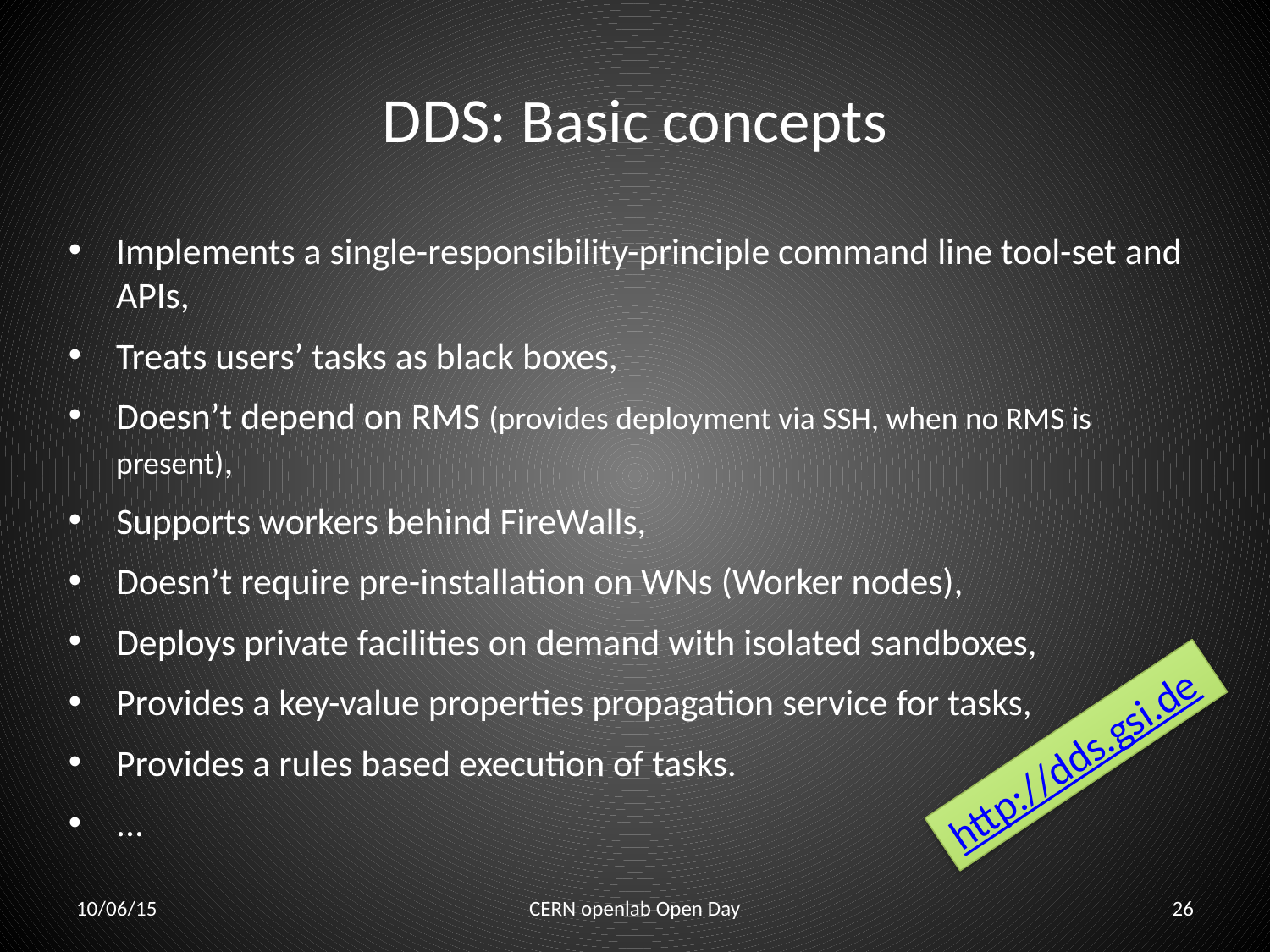

# DDS: Basic concepts
Implements a single-responsibility-principle command line tool-set and APIs,
Treats users’ tasks as black boxes,
Doesn’t depend on RMS (provides deployment via SSH, when no RMS is present),
Supports workers behind FireWalls,
Doesn’t require pre-installation on WNs (Worker nodes),
Deploys private facilities on demand with isolated sandboxes,
Provides a key-value properties propagation service for tasks,
Provides a rules based execution of tasks.
...
http://dds.gsi.de
10/06/15
CERN openlab Open Day
26